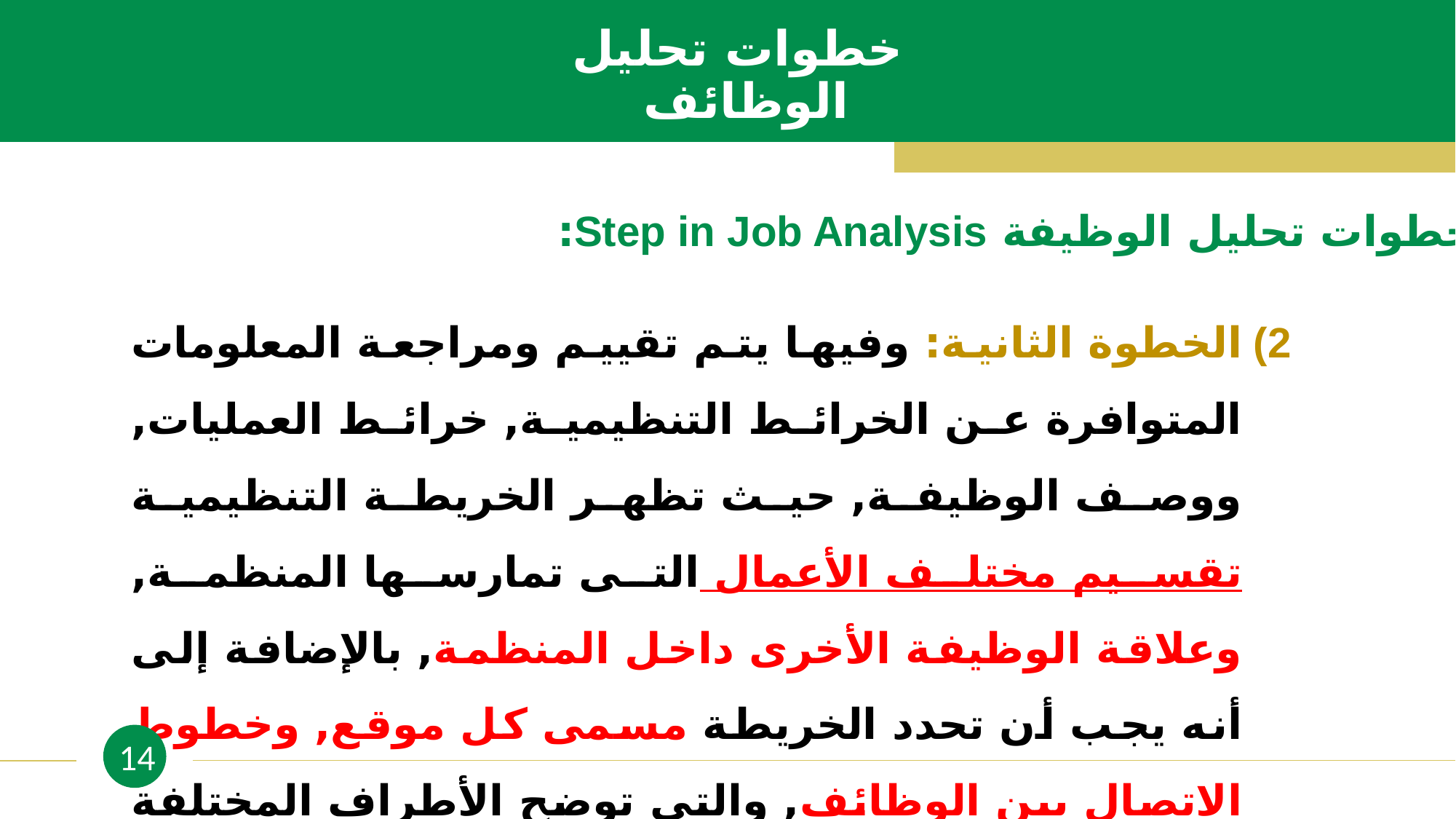

خطوات تحليل الوظائف

خطوات تحليل الوظيفة Step in Job Analysis:
الخطوة الثانية: وفيها يتم تقييم ومراجعة المعلومات المتوافرة عن الخرائط التنظيمية, خرائط العمليات, ووصف الوظيفة, حيث تظهر الخريطة التنظيمية تقسيم مختلف الأعمال التى تمارسها المنظمة, وعلاقة الوظيفة الأخرى داخل المنظمة, بالإضافة إلى أنه يجب أن تحدد الخريطة مسمى كل موقع, وخطوط الاتصال بين الوظائف, والتى توضح الأطراف المختلفة المتوقع أن يتعامل معها شاغل الوظيفة.

14